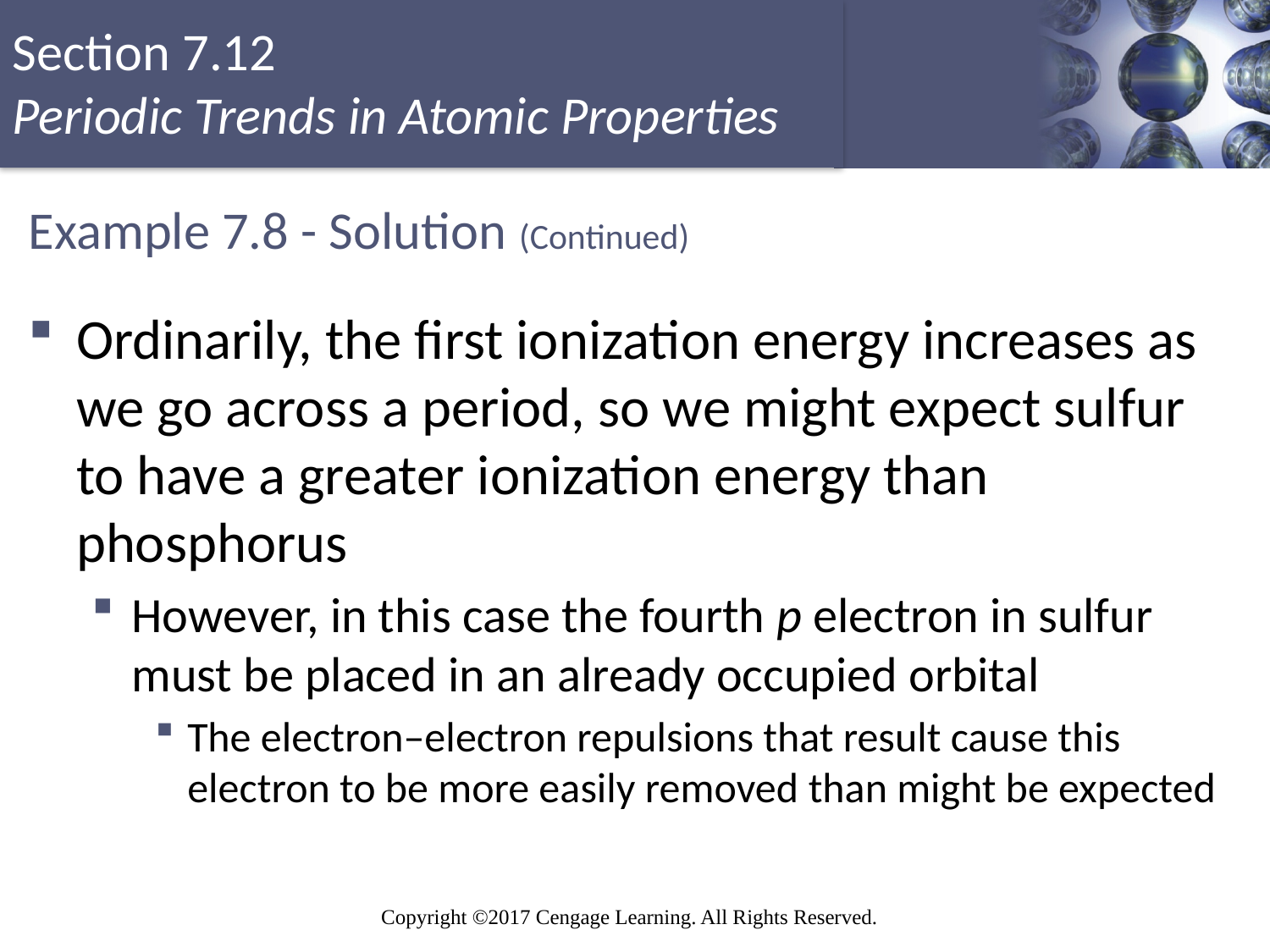

# Example 7.8 - Solution (Continued)
Ordinarily, the first ionization energy increases as we go across a period, so we might expect sulfur to have a greater ionization energy than phosphorus
However, in this case the fourth p electron in sulfur must be placed in an already occupied orbital
The electron–electron repulsions that result cause this electron to be more easily removed than might be expected